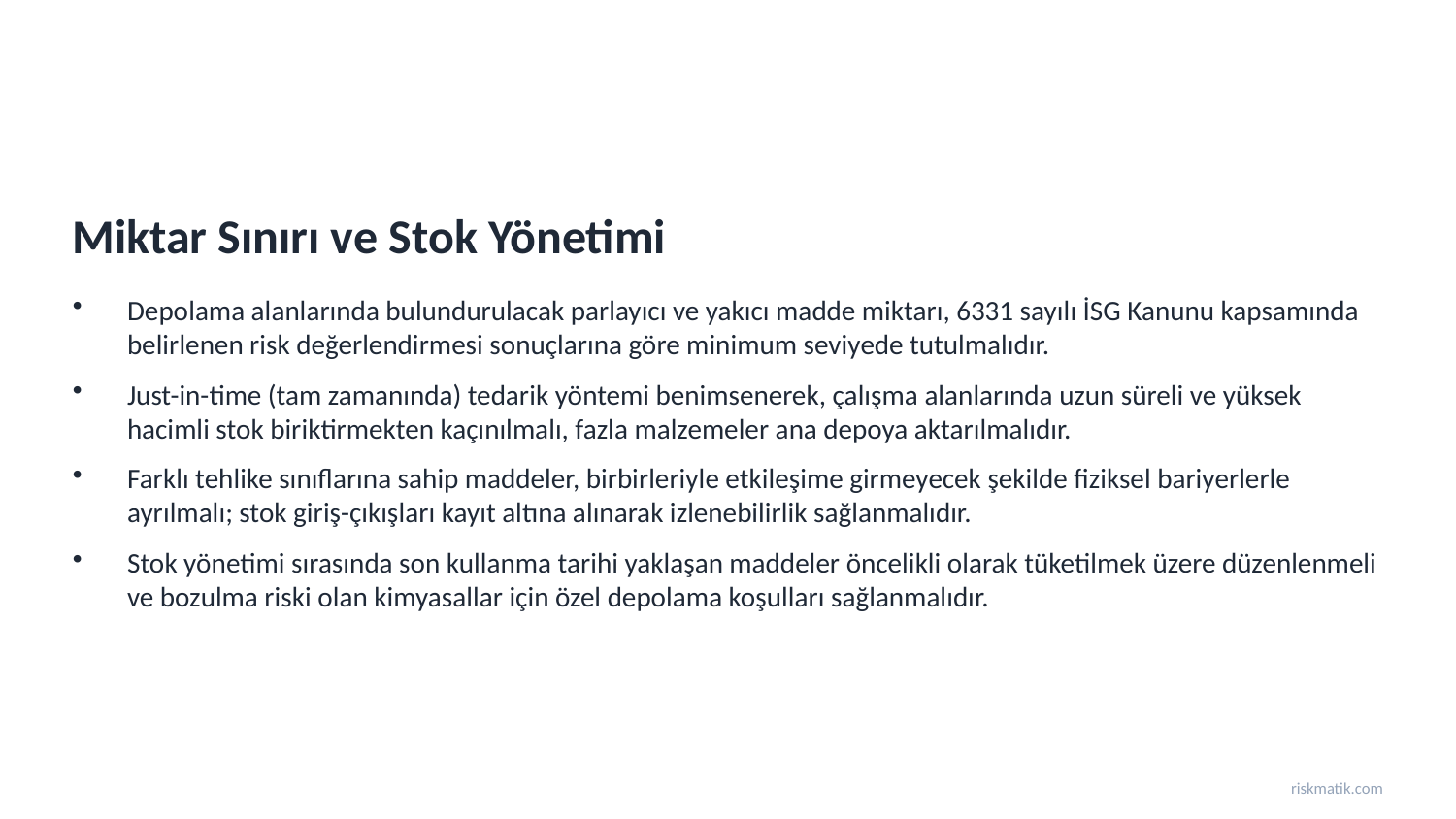

Miktar Sınırı ve Stok Yönetimi
Depolama alanlarında bulundurulacak parlayıcı ve yakıcı madde miktarı, 6331 sayılı İSG Kanunu kapsamında belirlenen risk değerlendirmesi sonuçlarına göre minimum seviyede tutulmalıdır.
Just-in-time (tam zamanında) tedarik yöntemi benimsenerek, çalışma alanlarında uzun süreli ve yüksek hacimli stok biriktirmekten kaçınılmalı, fazla malzemeler ana depoya aktarılmalıdır.
Farklı tehlike sınıflarına sahip maddeler, birbirleriyle etkileşime girmeyecek şekilde fiziksel bariyerlerle ayrılmalı; stok giriş-çıkışları kayıt altına alınarak izlenebilirlik sağlanmalıdır.
Stok yönetimi sırasında son kullanma tarihi yaklaşan maddeler öncelikli olarak tüketilmek üzere düzenlenmeli ve bozulma riski olan kimyasallar için özel depolama koşulları sağlanmalıdır.
riskmatik.com